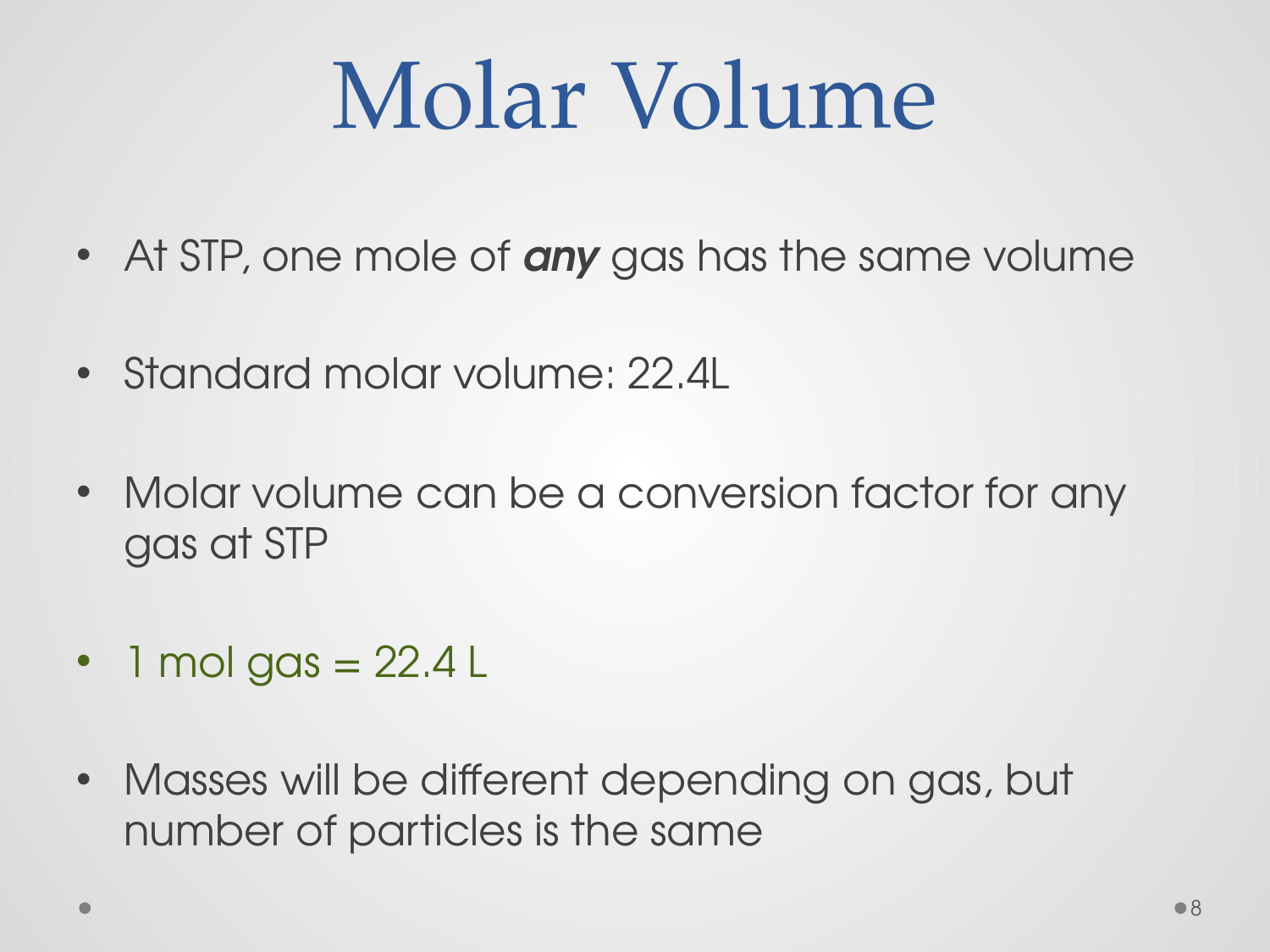

# Molar Volume
At STP, one mole of any gas has the same volume

Standard molar volume: 22.4L

Molar volume can be a conversion factor for any gas at STP

1 mol gas = 22.4 L

Masses will be different depending on gas, but number of particles is the same
8